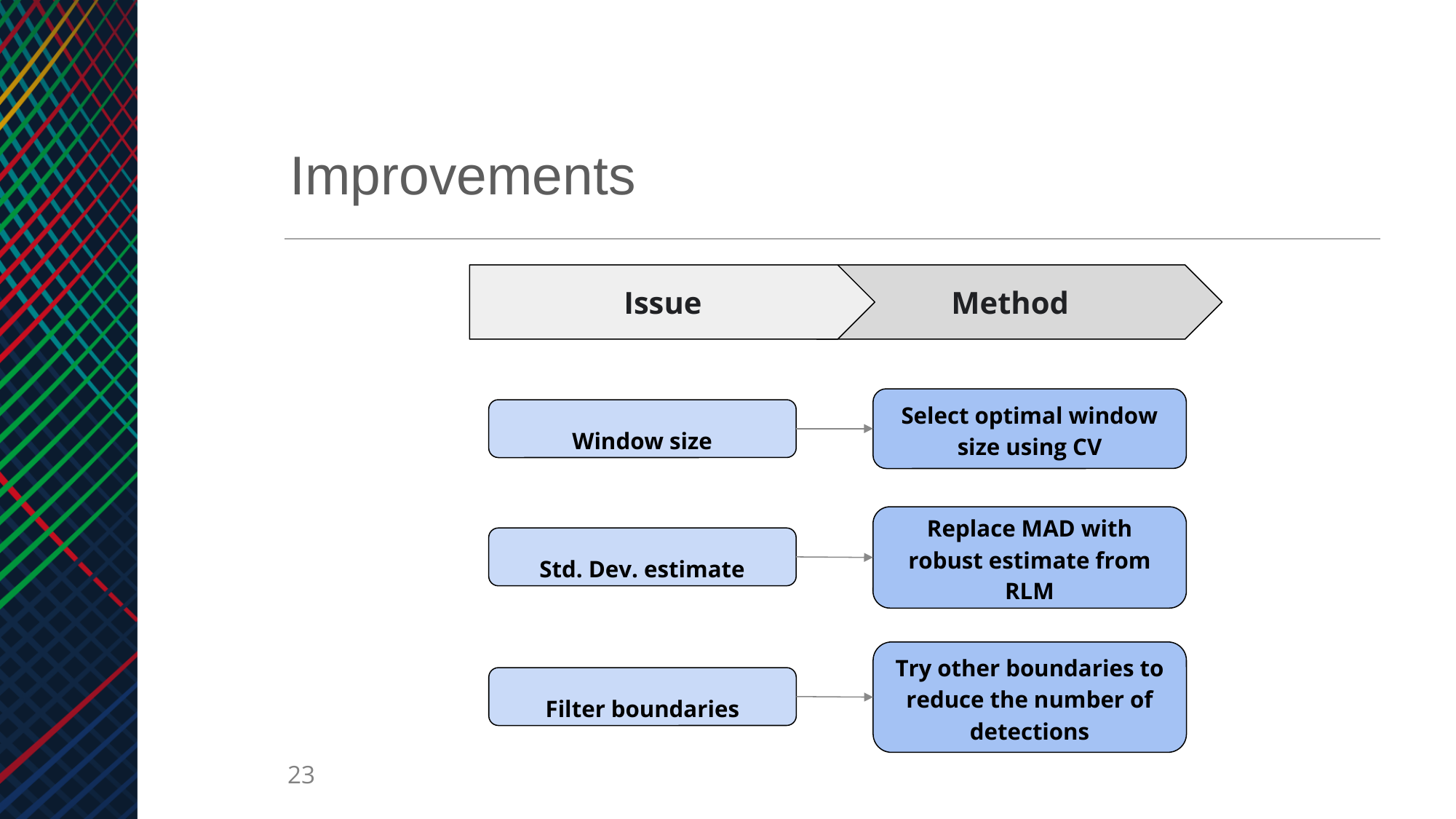

Improvements
Issue
Method
Select optimal window size using CV
Window size
Replace MAD with robust estimate from RLM
Std. Dev. estimate
Try other boundaries to reduce the number of detections
Filter boundaries
23